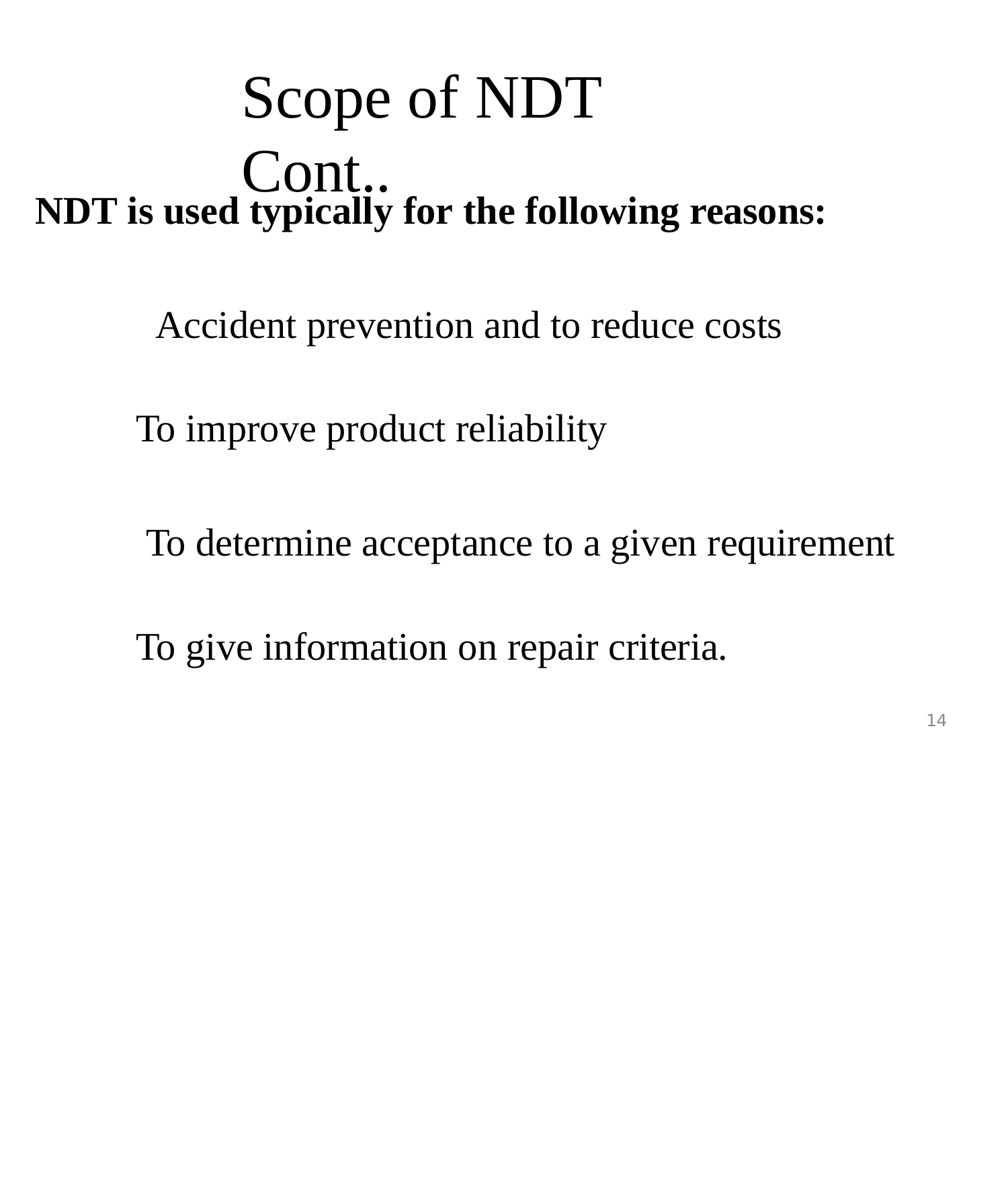

# Scope of	NDT Cont..
NDT is used typically for the following reasons:
Accident prevention and to reduce costs To improve product reliability
To determine acceptance to a given requirement To give information on repair criteria.
14